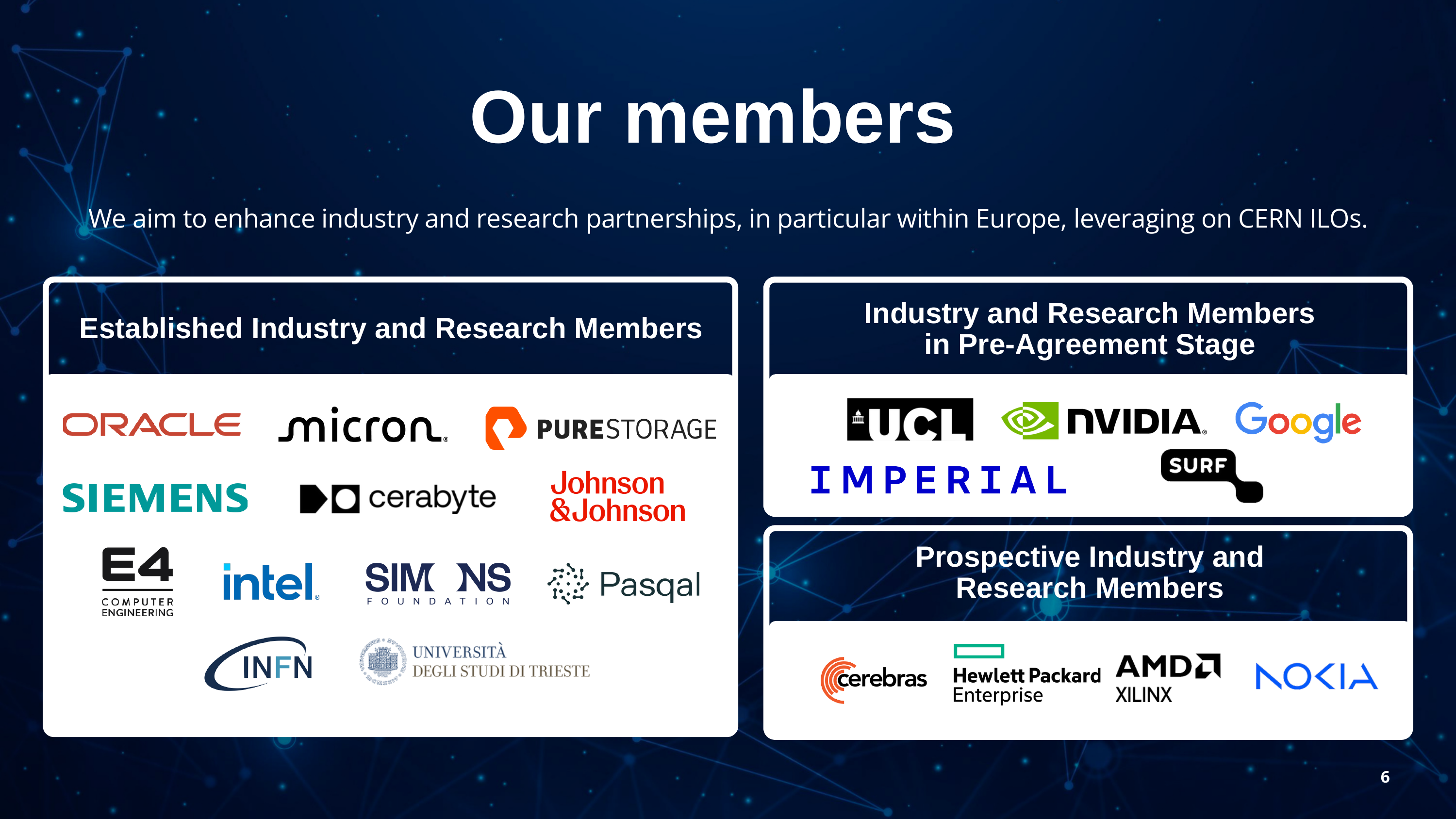

Our members
We aim to enhance industry and research partnerships, in particular within Europe, leveraging on CERN ILOs.

Industry and Research Members
in Pre-Agreement Stage
Established Industry and Research Members

Prospective Industry and
Research Members

6
6